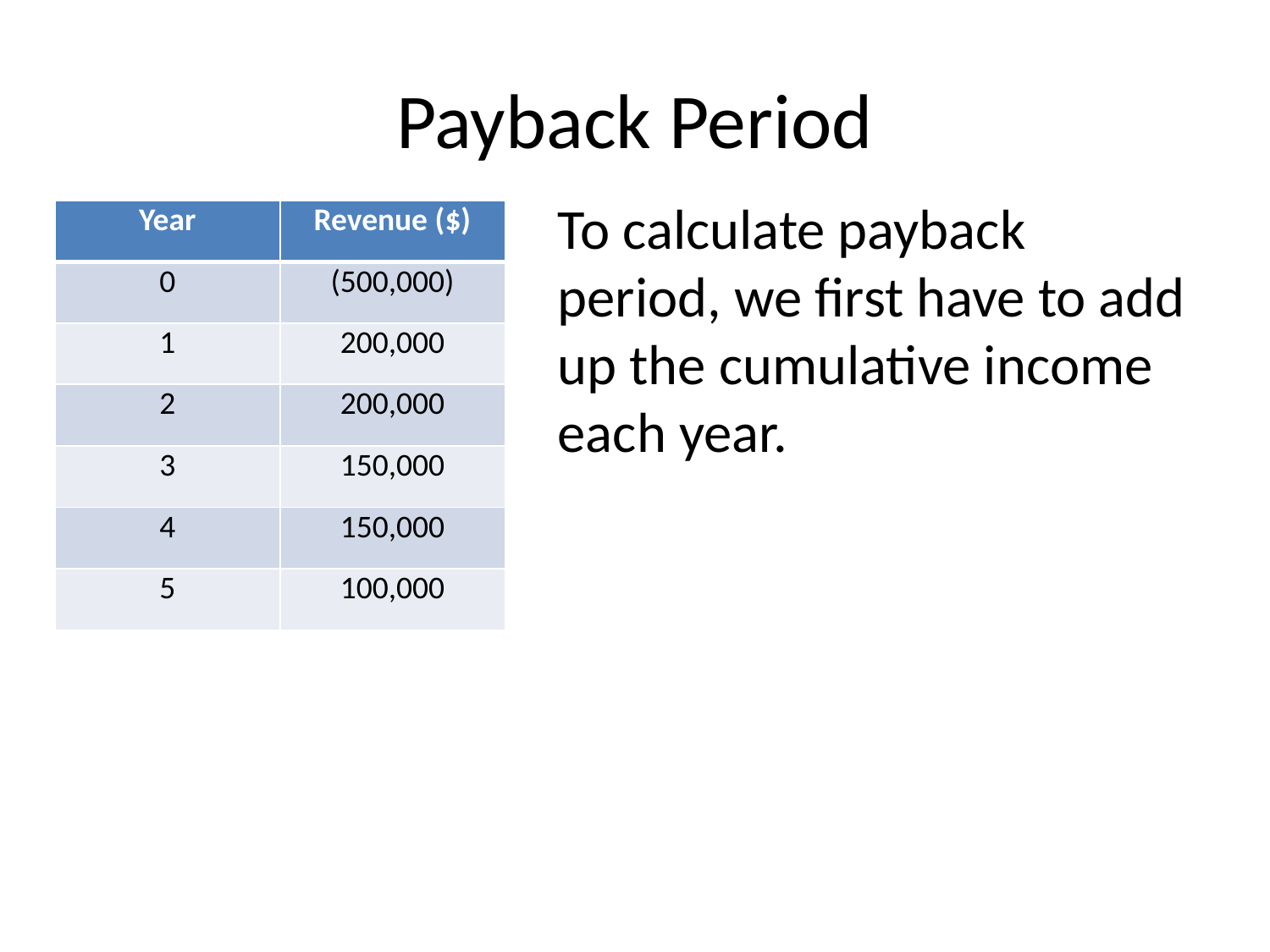

# Payback Period
To calculate payback period, we first have to add up the cumulative income each year.
| Year | Revenue ($) |
| --- | --- |
| 0 | (500,000) |
| 1 | 200,000 |
| 2 | 200,000 |
| 3 | 150,000 |
| 4 | 150,000 |
| 5 | 100,000 |